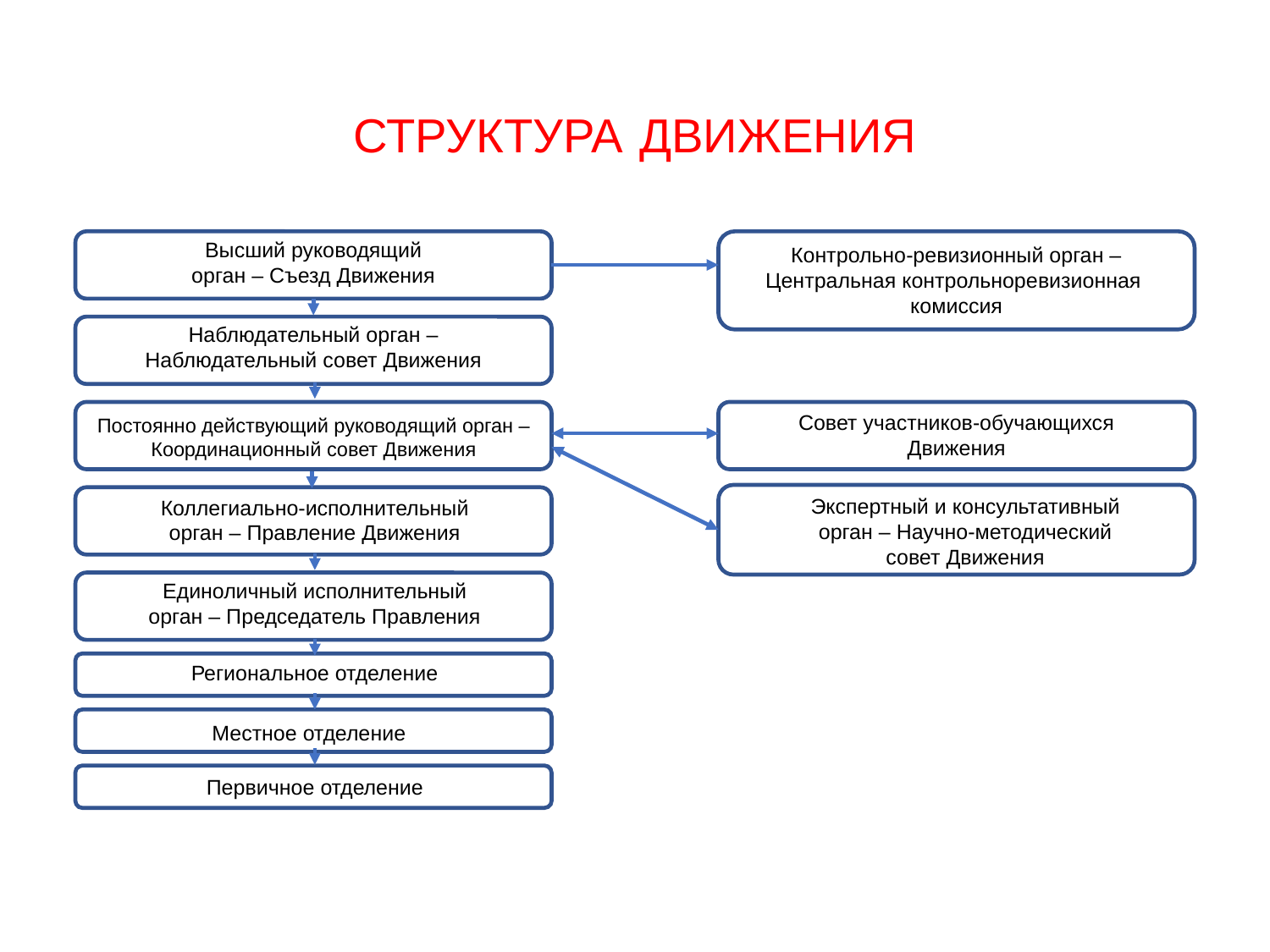

СТРУКТУРА ДВИЖЕНИЯ
Высший руководящий
орган – Съезд Движения

Контрольно-ревизионный орган –
Центральная контрольноревизионная
комиссия
Наблюдательный орган –
Наблюдательный совет Движения

Совет участников-обучающихся
Движения
Постоянно действующий руководящий орган –
Координационный совет Движения

Экспертный и консультативный
орган – Научно-методический
совет Движения

Коллегиально-исполнительный
орган – Правление Движения
Единоличный исполнительный
орган – Председатель Правления

Региональное отделение

Местное отделение

Первичное отделение